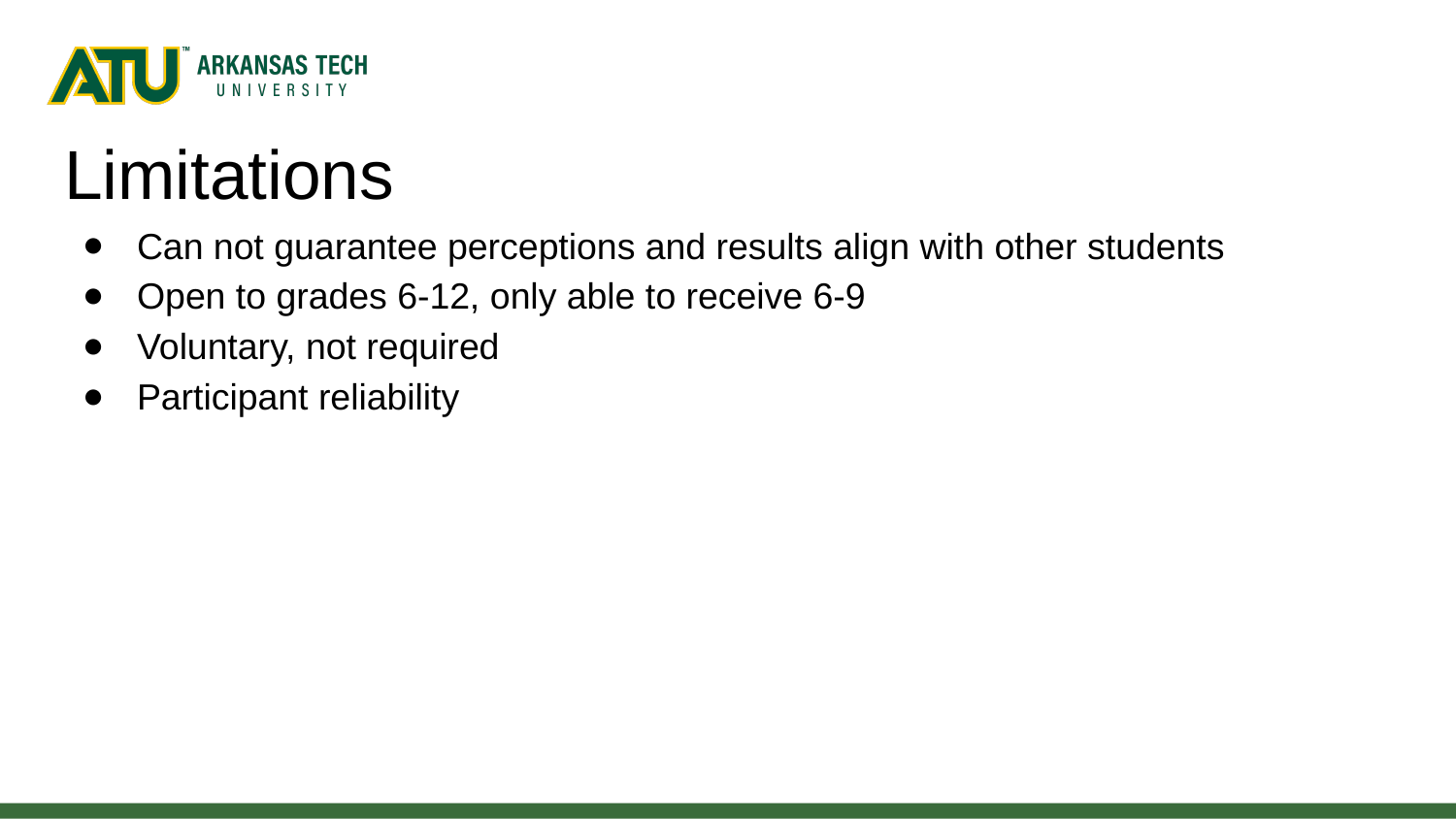

# Limitations
Can not guarantee perceptions and results align with other students
Open to grades 6-12, only able to receive 6-9
Voluntary, not required
Participant reliability